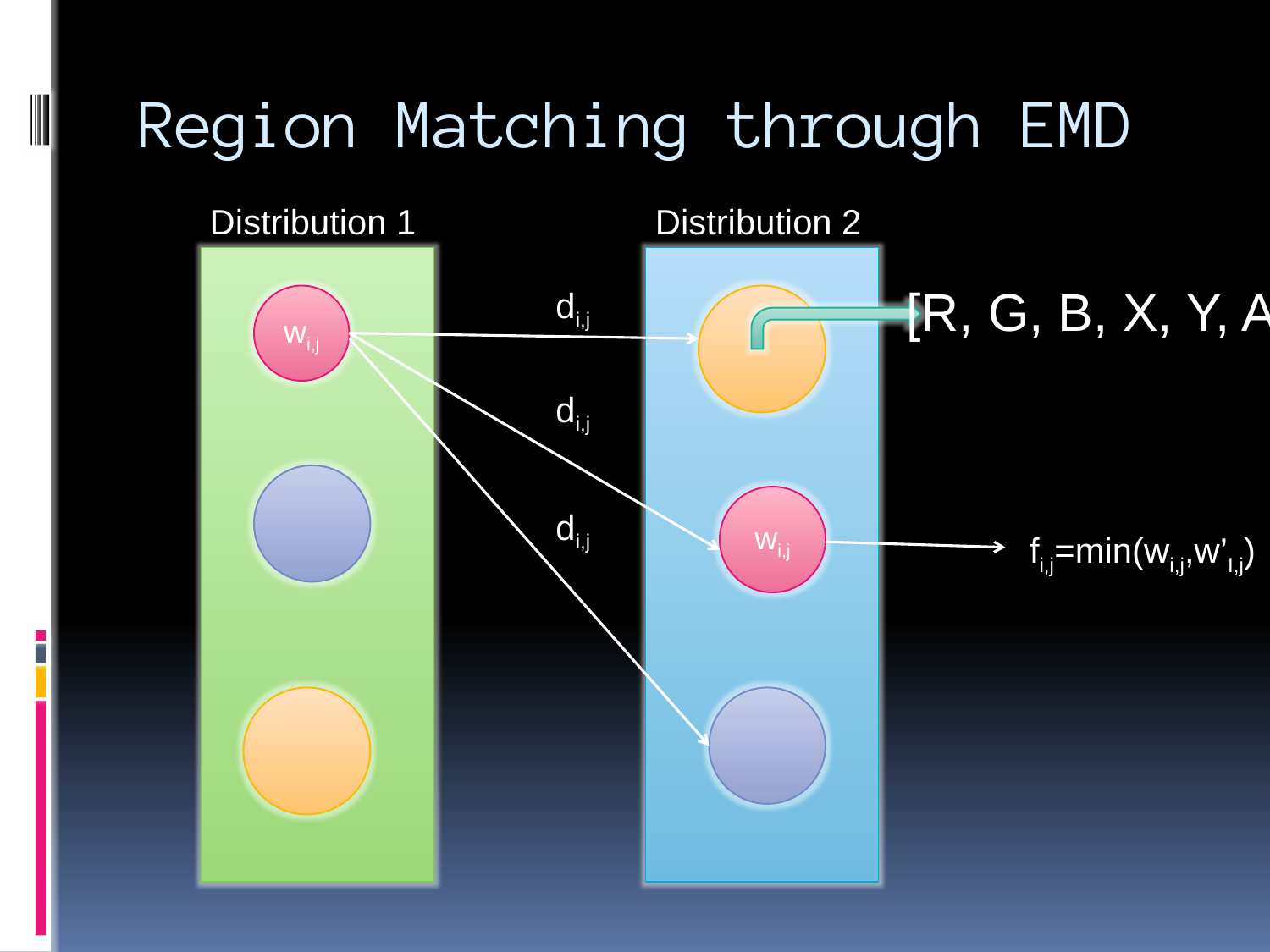

# Region Matching through EMD
Distribution 1
Distribution 2

[R, G, B, X, Y, A]
di,j
wi,j

di,j

wi,j
di,j
fi,j=min(wi,j,w’I,j)